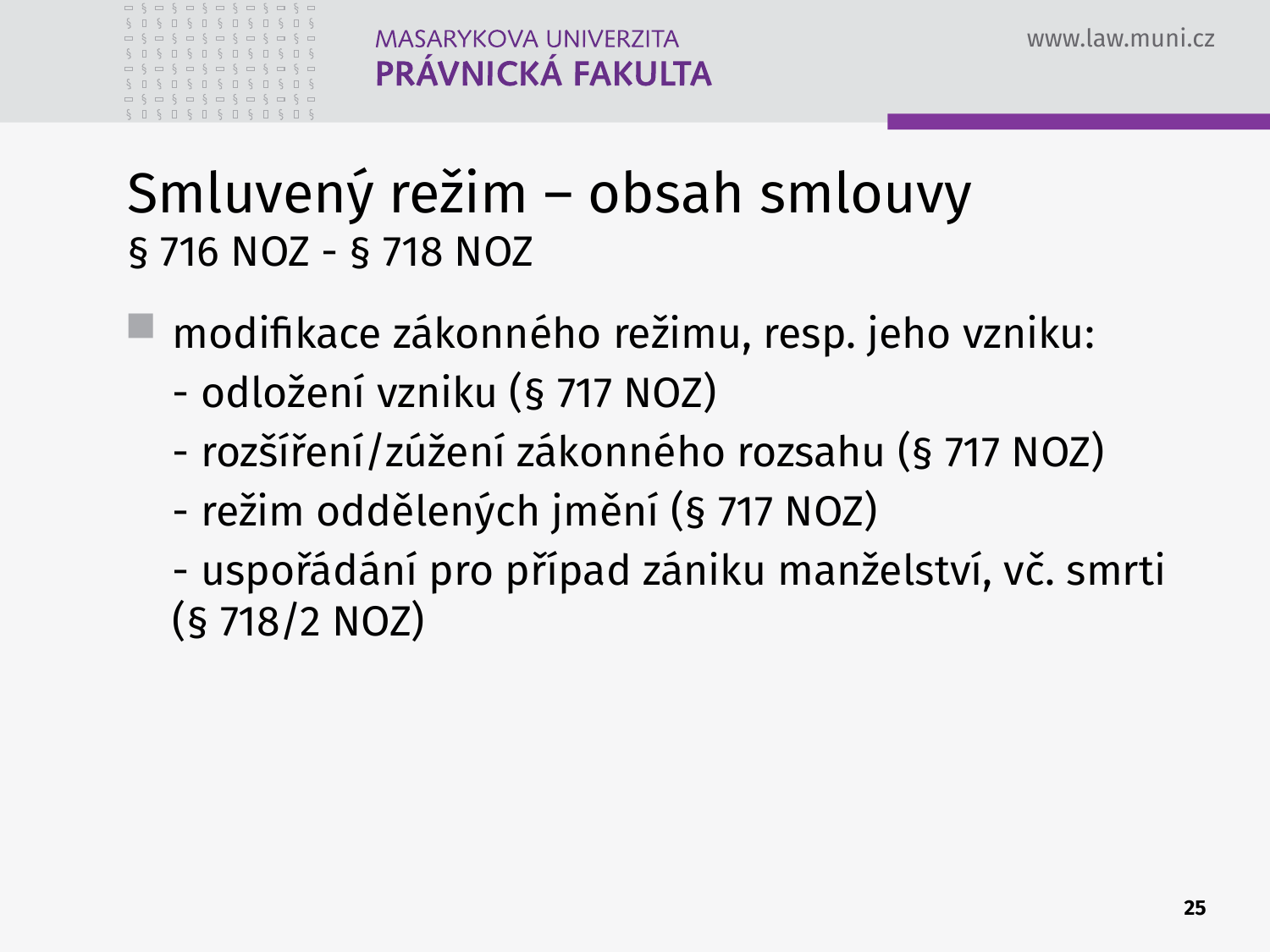

# Smluvený režim – obsah smlouvy § 716 NOZ - § 718 NOZ
modifikace zákonného režimu, resp. jeho vzniku:
	- odložení vzniku (§ 717 NOZ)
	- rozšíření/zúžení zákonného rozsahu (§ 717 NOZ)
	- režim oddělených jmění (§ 717 NOZ)
	- uspořádání pro případ zániku manželství, vč. smrti (§ 718/2 NOZ)

25